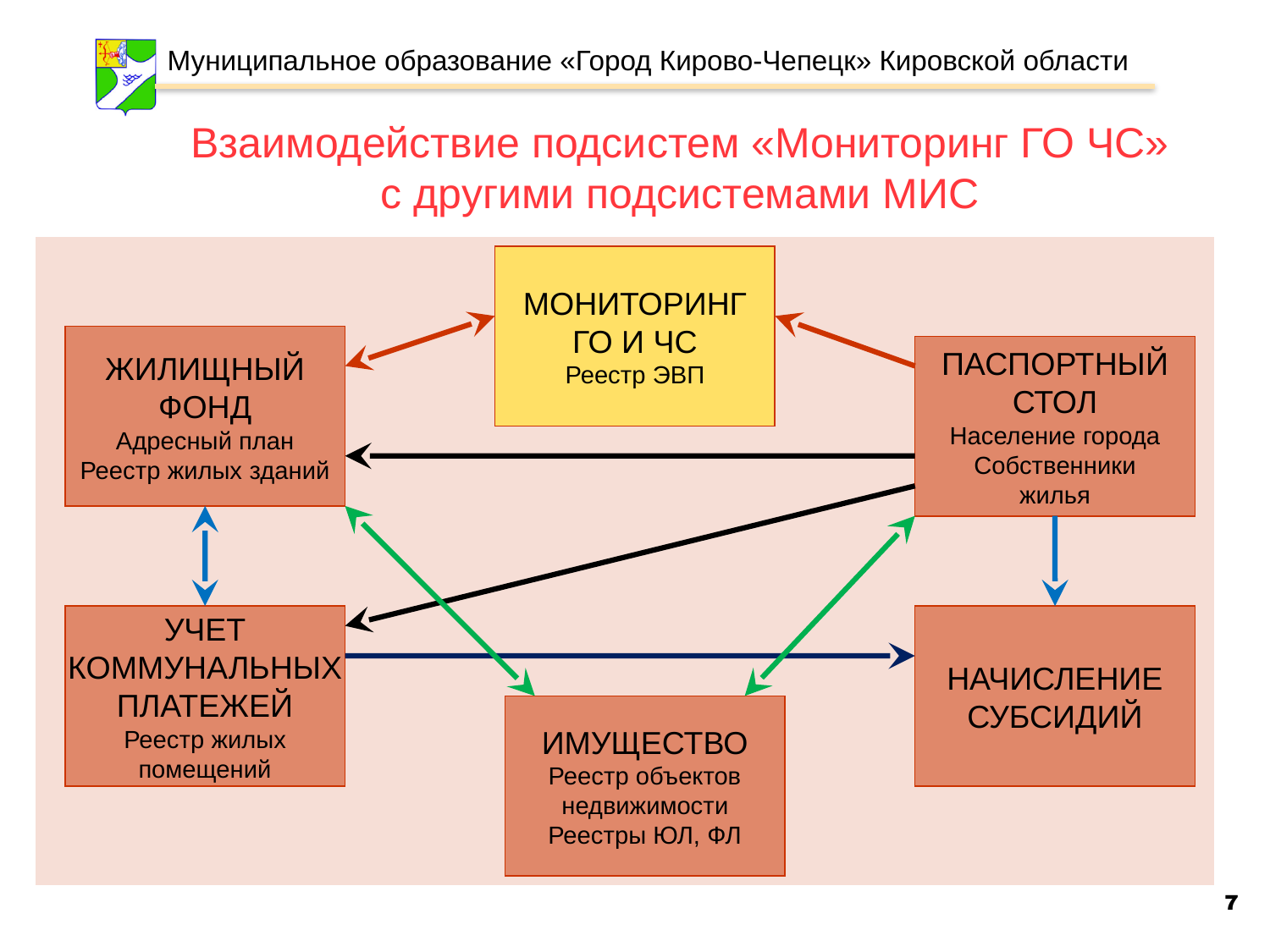

# Взаимодействие подсистем «Мониторинг ГО ЧС» с другими подсистемами МИС

МОНИТОРИНГ
ГО И ЧС
Реестр ЭВП

ЖИЛИЩНЫЙ
ФОНД
Адресный план
Реестр жилых зданий
ПАСПОРТНЫЙ
СТОЛ
Население города
Собственники
жилья

УЧЕТ
КОММУНАЛЬНЫХ
ПЛАТЕЖЕЙ
Реестр жилых
помещений
НАЧИСЛЕНИЕ
СУБСИДИЙ

ИМУЩЕСТВО
Реестр объектов
недвижимости
Реестры ЮЛ, ФЛ
7